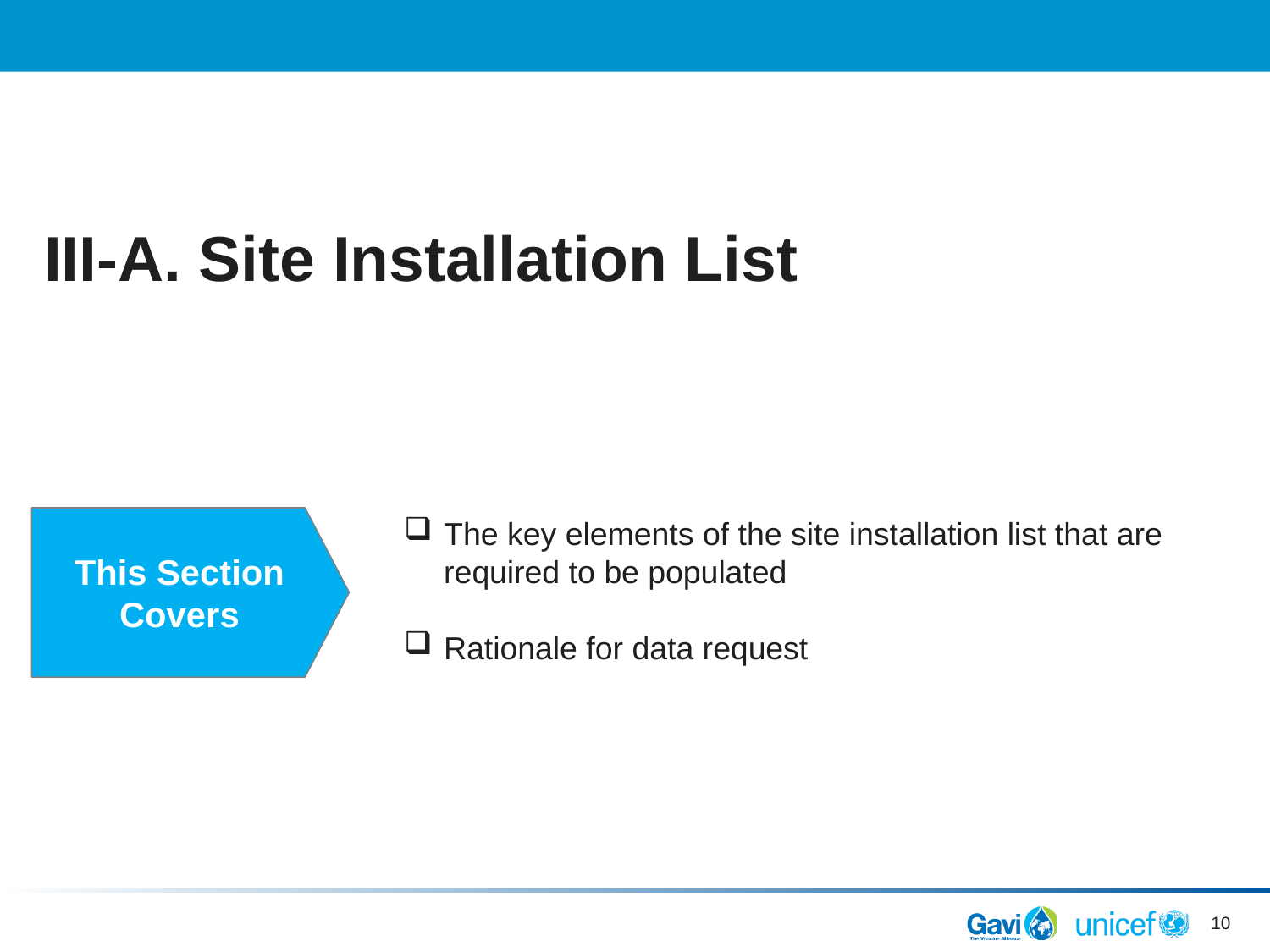

# III-A. Site Installation List
This Section Covers
The key elements of the site installation list that are required to be populated

Rationale for data request